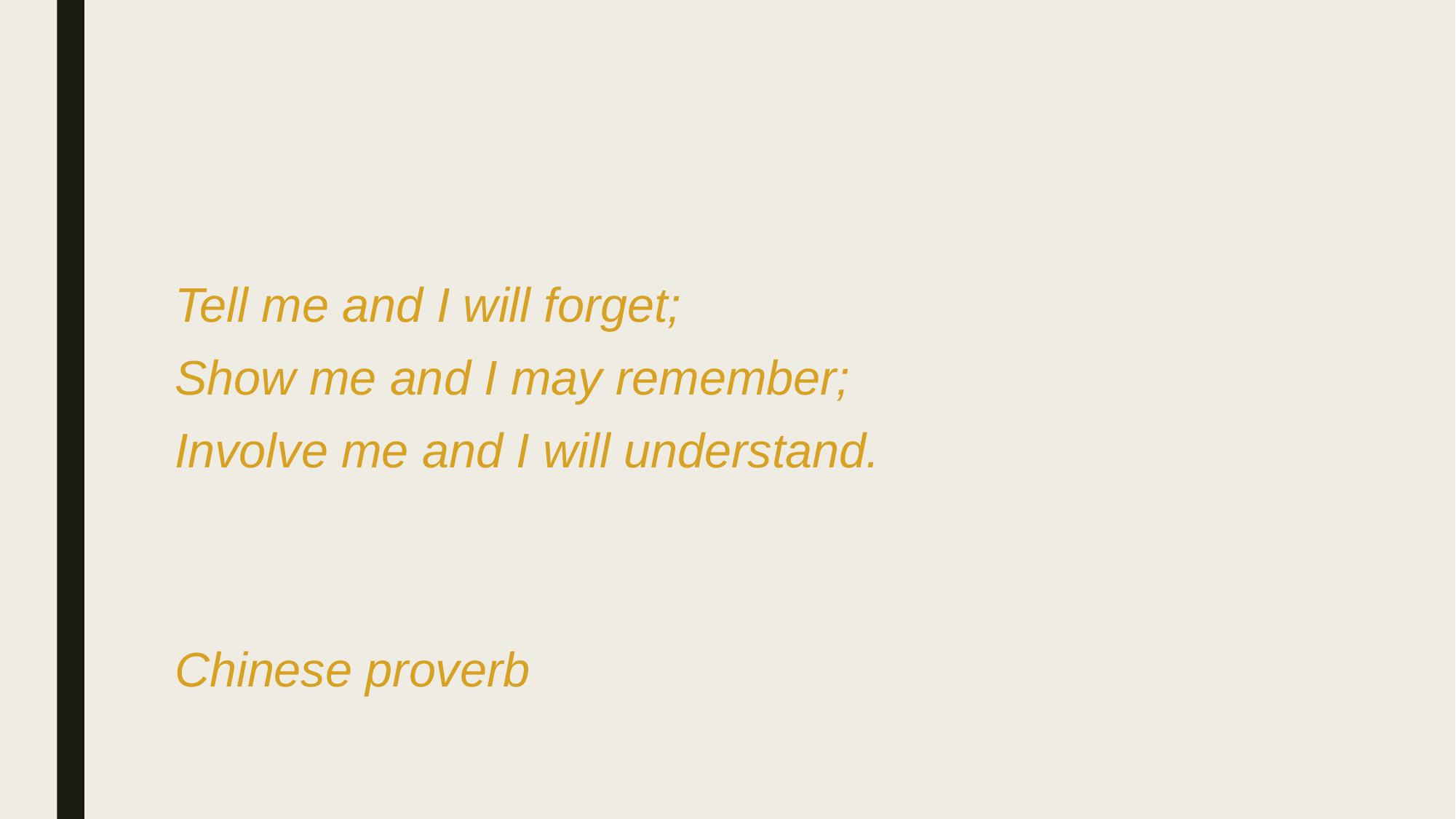

Tell me and I will forget;
Show me and I may remember;
Involve me and I will understand.

Chinese proverb